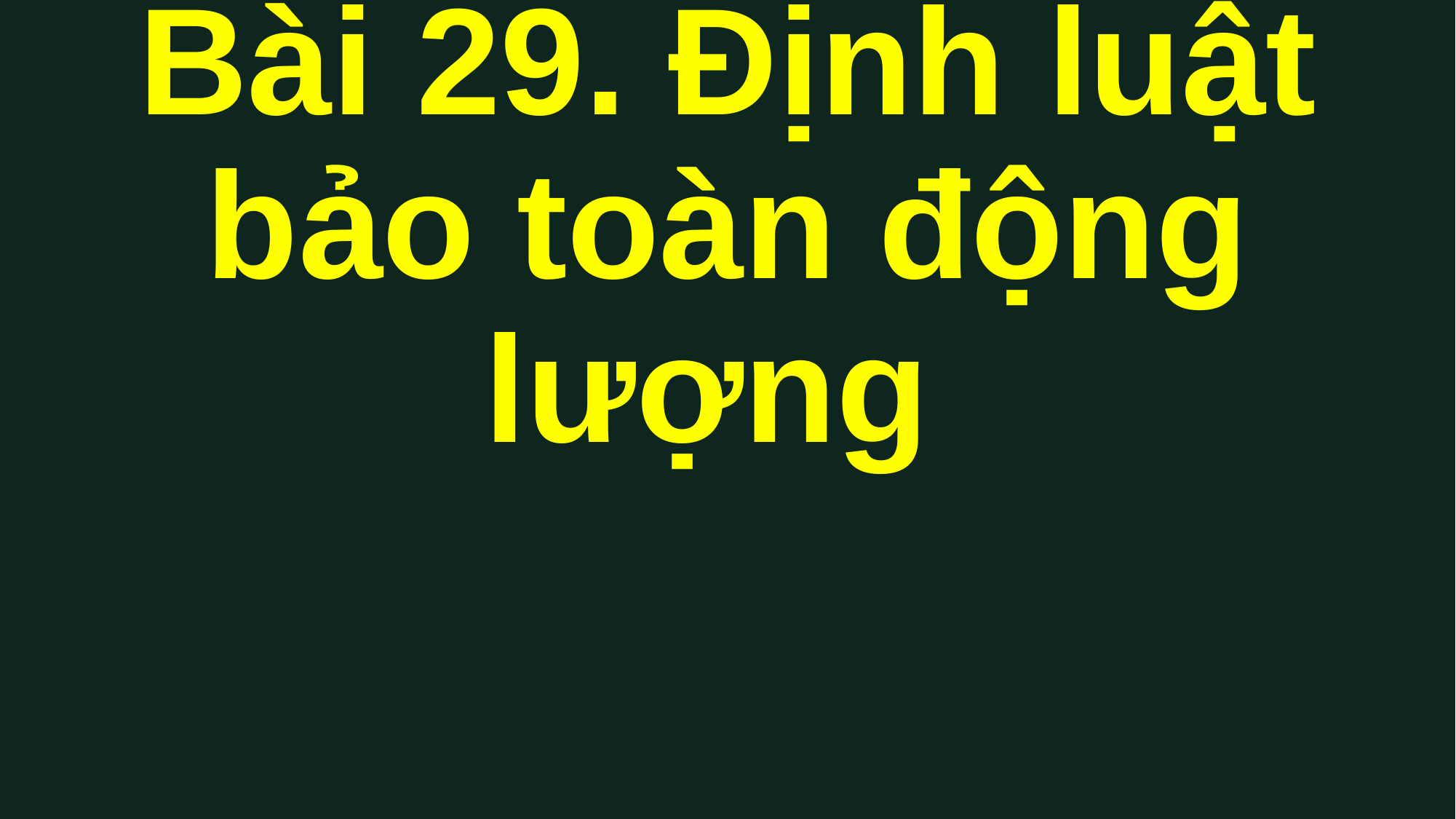

Bài 29. Định luật bảo toàn động lượng